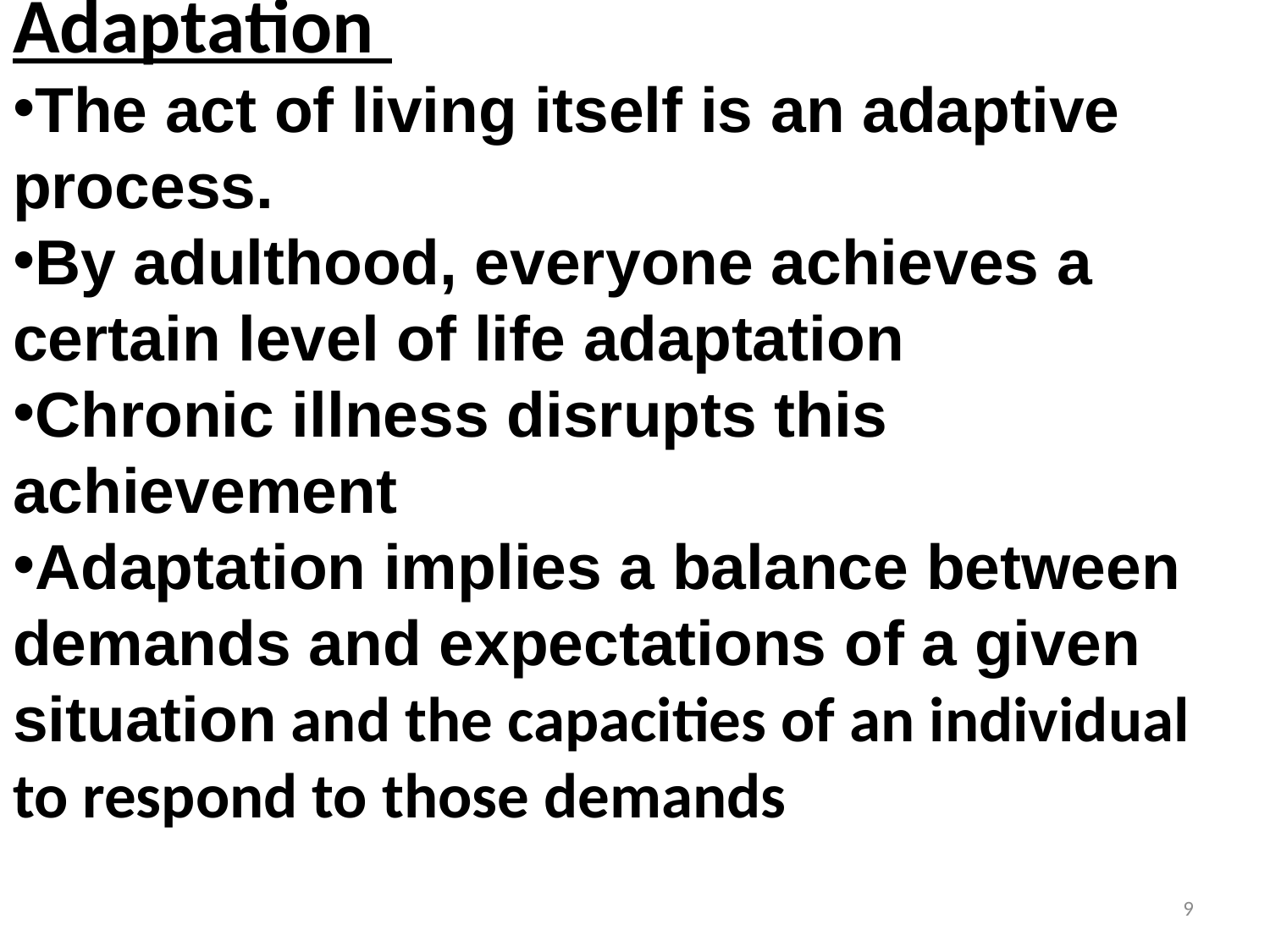

Adaptation
The act of living itself is an adaptive process.
By adulthood, everyone achieves a certain level of life adaptation
Chronic illness disrupts this achievement
Adaptation implies a balance between demands and expectations of a given situation and the capacities of an individual to respond to those demands
9